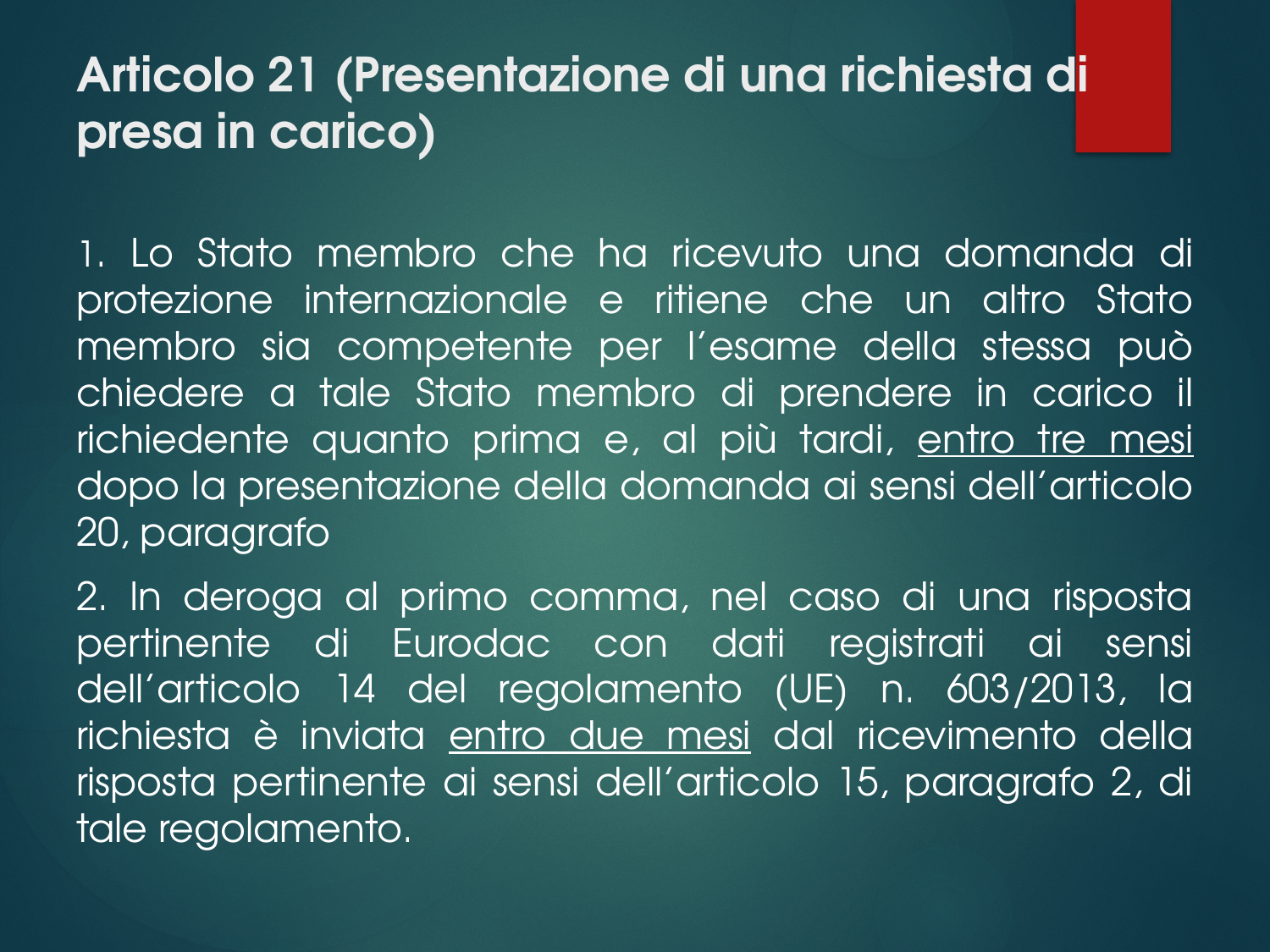

# Articolo 21 (Presentazione di una richiesta di presa in carico)
1. Lo Stato membro che ha ricevuto una domanda di protezione internazionale e ritiene che un altro Stato membro sia competente per l’esame della stessa può chiedere a tale Stato membro di prendere in carico il richiedente quanto prima e, al più tardi, entro tre mesi dopo la presentazione della domanda ai sensi dell’articolo 20, paragrafo
2. In deroga al primo comma, nel caso di una risposta pertinente di Eurodac con dati registrati ai sensi dell’articolo 14 del regolamento (UE) n. 603/2013, la richiesta è inviata entro due mesi dal ricevimento della risposta pertinente ai sensi dell’articolo 15, paragrafo 2, di tale regolamento.